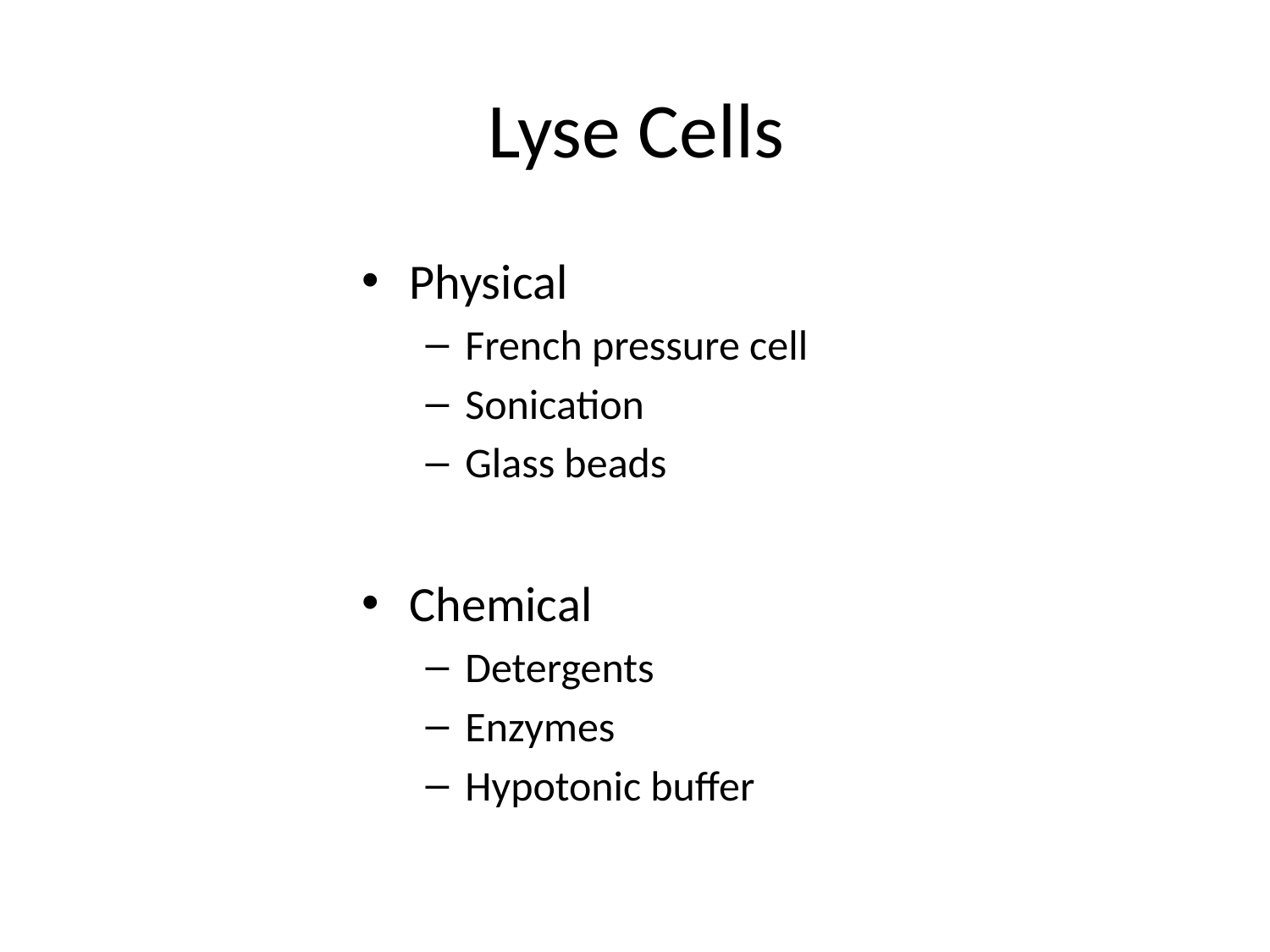

# Lyse Cells
Physical
French pressure cell
Sonication
Glass beads

Chemical
Detergents
Enzymes
Hypotonic buffer